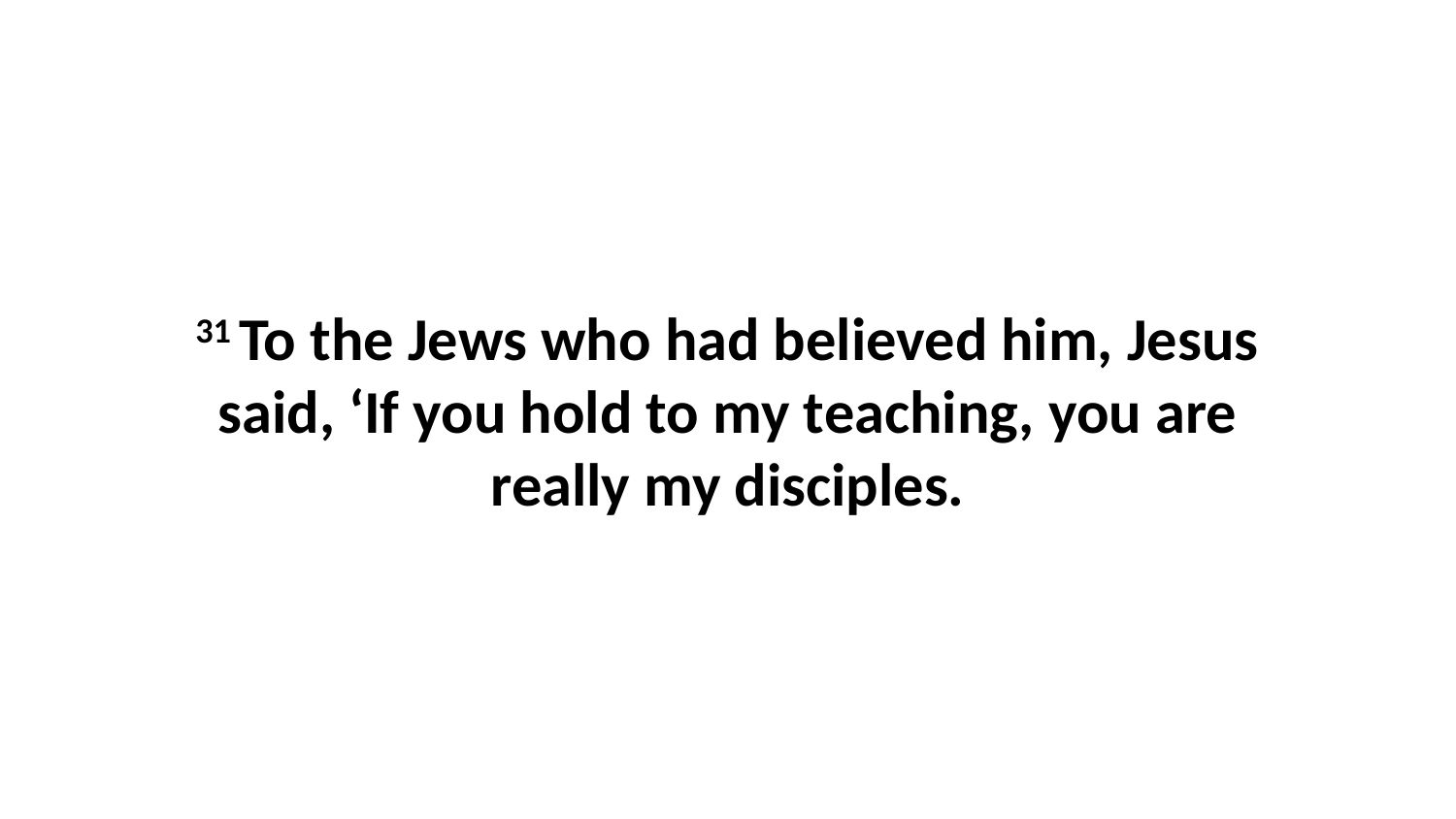

31 To the Jews who had believed him, Jesus said, ‘If you hold to my teaching, you are really my disciples.